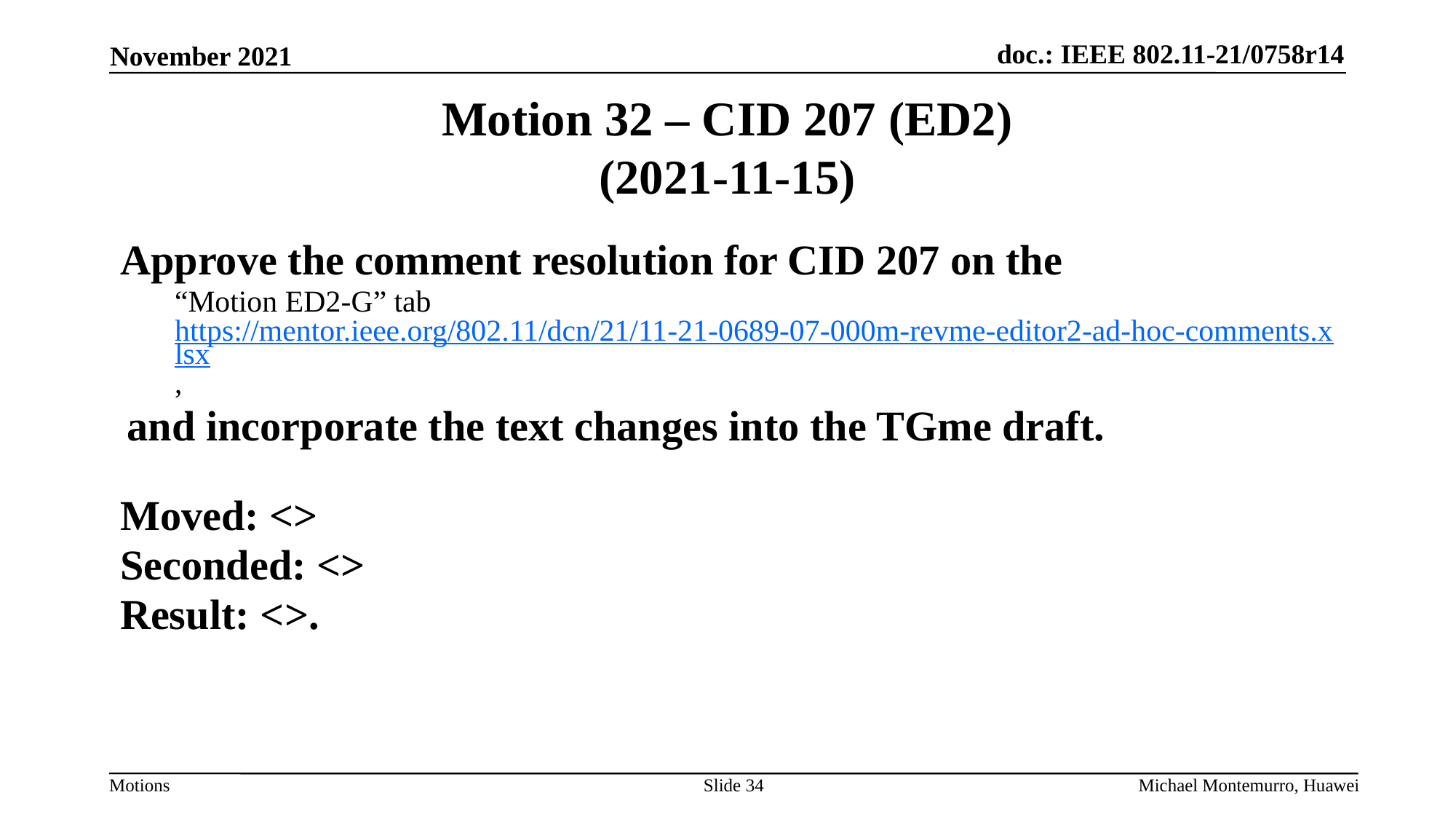

# Motion 32 – CID 207 (ED2) (2021-11-15)
Approve the comment resolution for CID 207 on the
“Motion ED2-G” tab https://mentor.ieee.org/802.11/dcn/21/11-21-0689-07-000m-revme-editor2-ad-hoc-comments.xlsx,
and incorporate the text changes into the TGme draft.
Moved: <>
Seconded: <>
Result: <>.
Slide 34
Michael Montemurro, Huawei